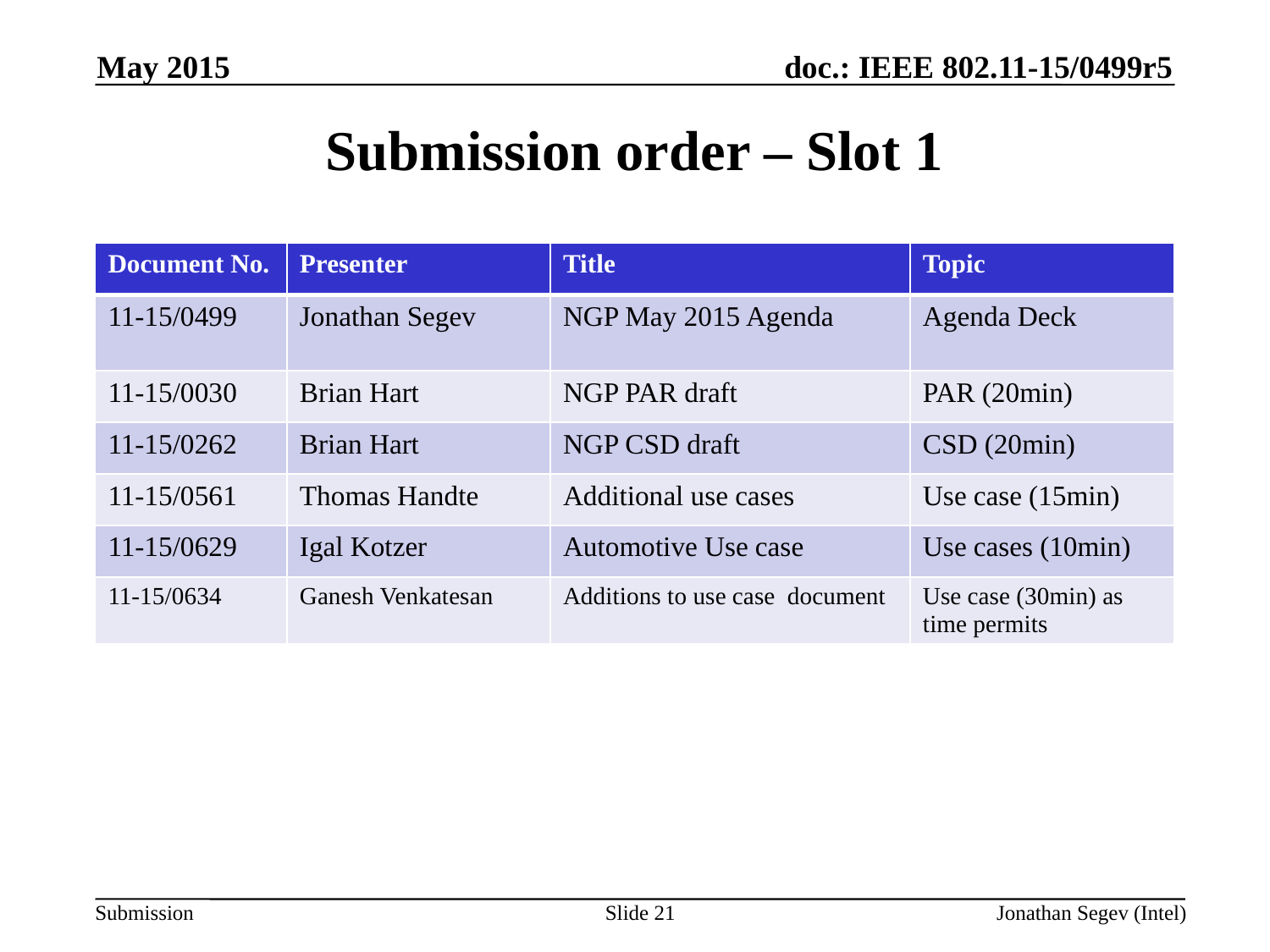

May 2015
Submission order – Slot 1
| Document No. | Presenter | Title | Topic |
| --- | --- | --- | --- |
| 11-15/0499 | Jonathan Segev | NGP May 2015 Agenda | Agenda Deck |
| 11-15/0030 | Brian Hart | NGP PAR draft | PAR (20min) |
| 11-15/0262 | Brian Hart | NGP CSD draft | CSD (20min) |
| 11-15/0561 | Thomas Handte | Additional use cases | Use case (15min) |
| 11-15/0629 | Igal Kotzer | Automotive Use case | Use cases (10min) |
| 11-15/0634 | Ganesh Venkatesan | Additions to use case document | Use case (30min) as time permits |
Slide 21
Jonathan Segev (Intel)